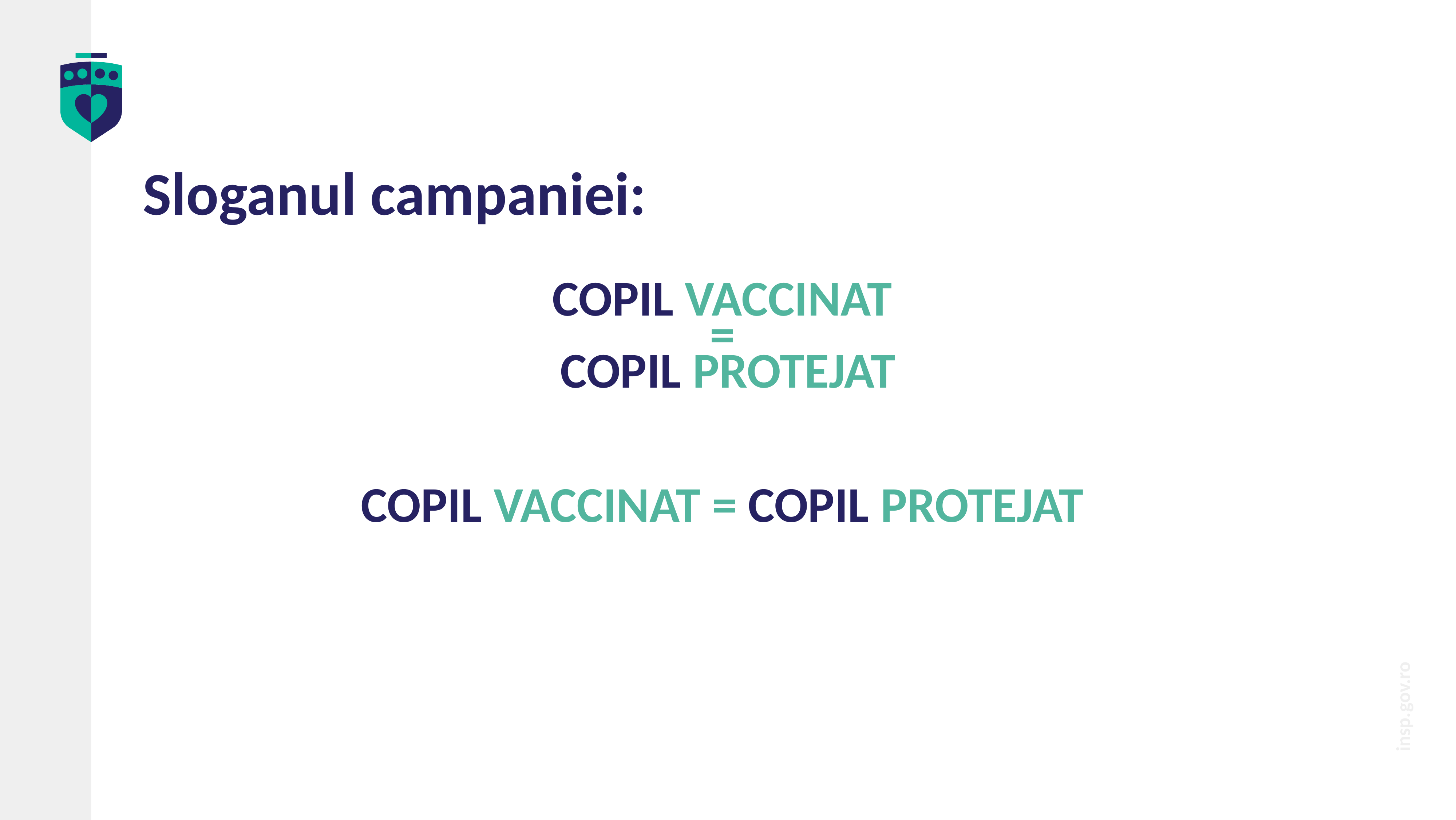

# Sloganul campaniei:
COPIL VACCINAT
=
COPIL PROTEJAT
COPIL VACCINAT = COPIL PROTEJAT